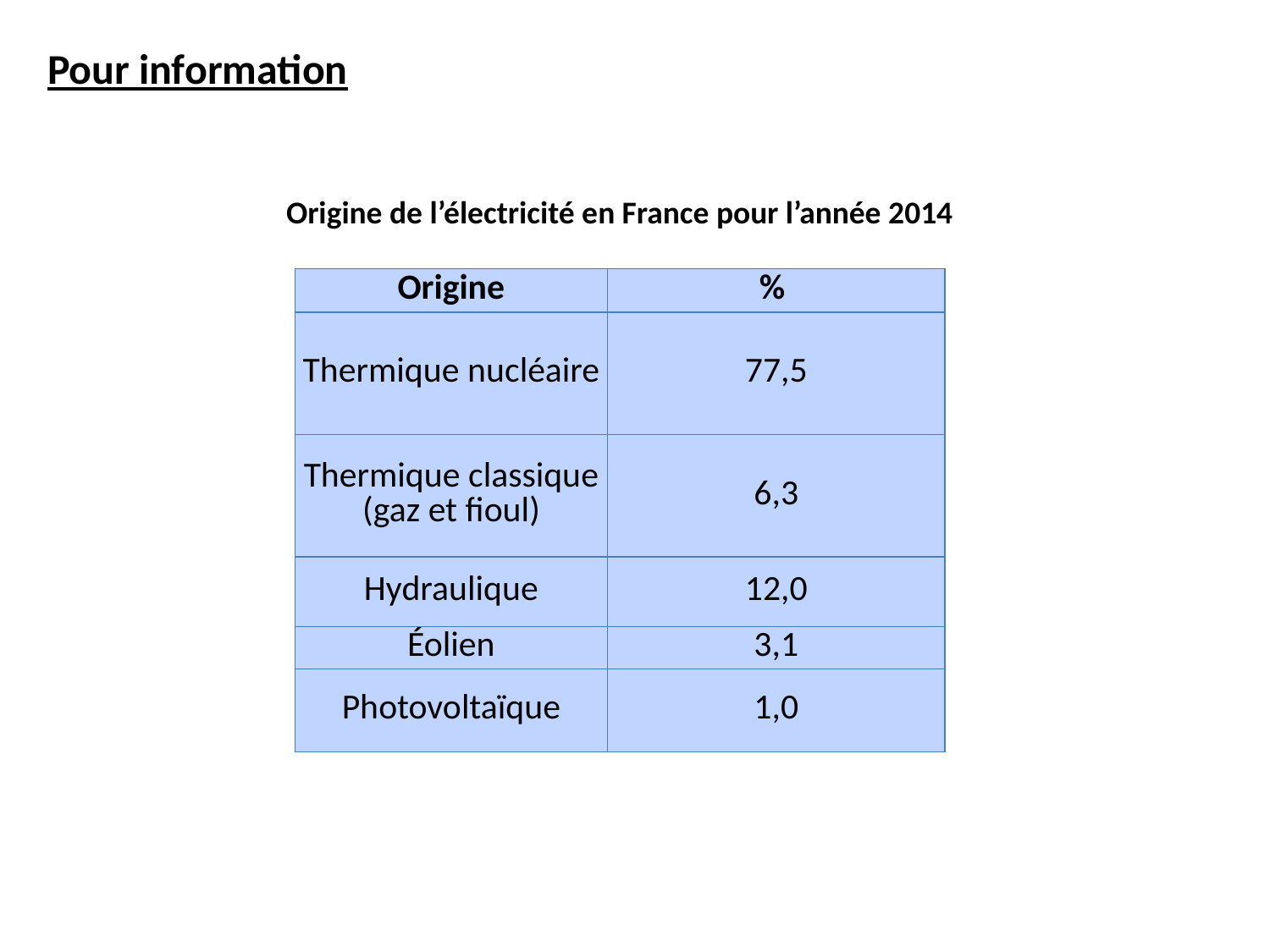

Pour information
Origine de l’électricité en France pour l’année 2014
| Origine | % |
| --- | --- |
| Thermique nucléaire | 77,5 |
| Thermique classique (gaz et fioul) | 6,3 |
| Hydraulique | 12,0 |
| Éolien | 3,1 |
| Photovoltaïque | 1,0 |